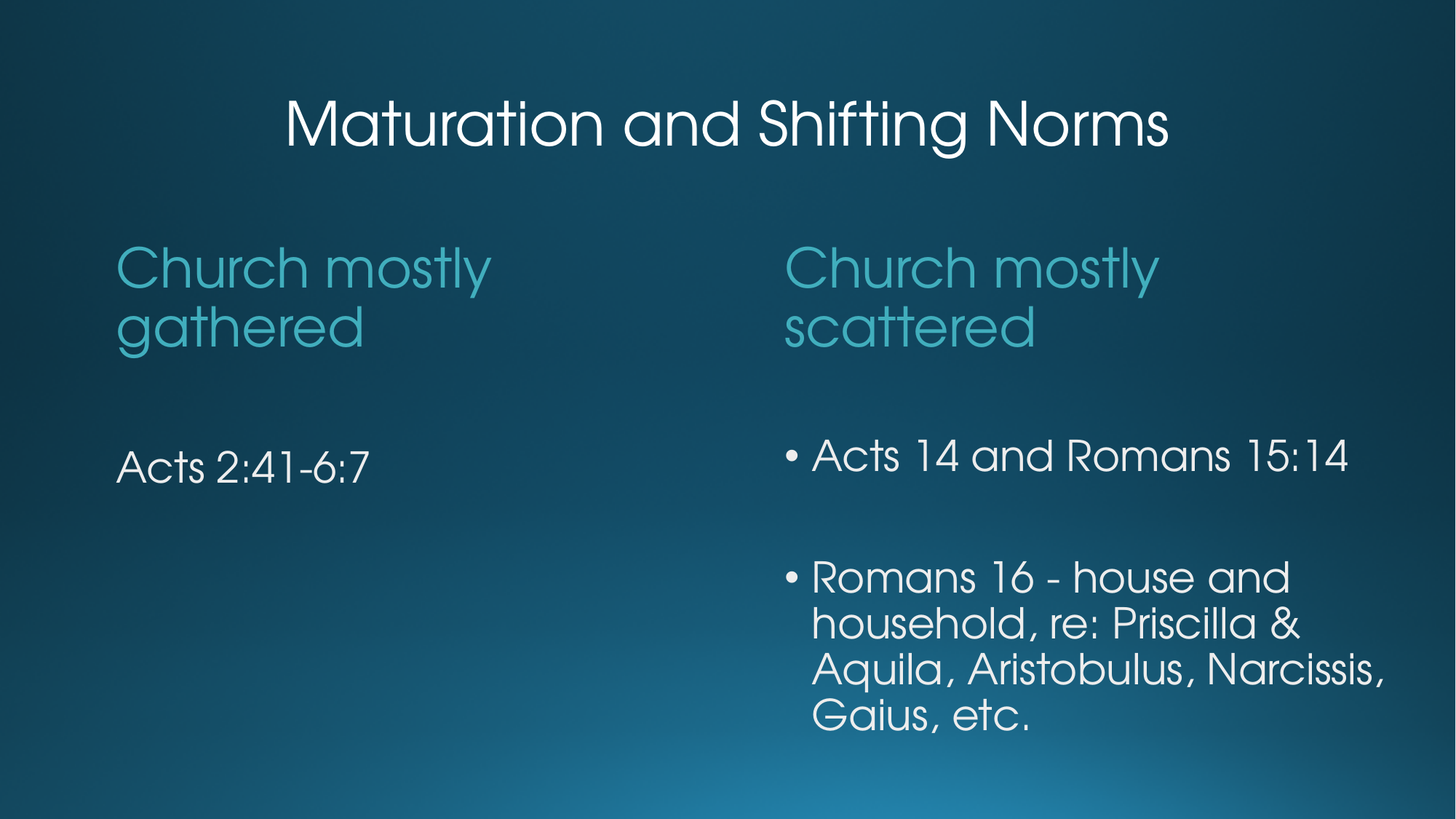

Maturation and Shifting Norms
# Church mostly gathered Acts 2:41-6:7
Church mostly scattered

Acts 14 and Romans 15:14

Romans 16 - house and household, re: Priscilla & Aquila, Aristobulus, Narcissis, Gaius, etc.